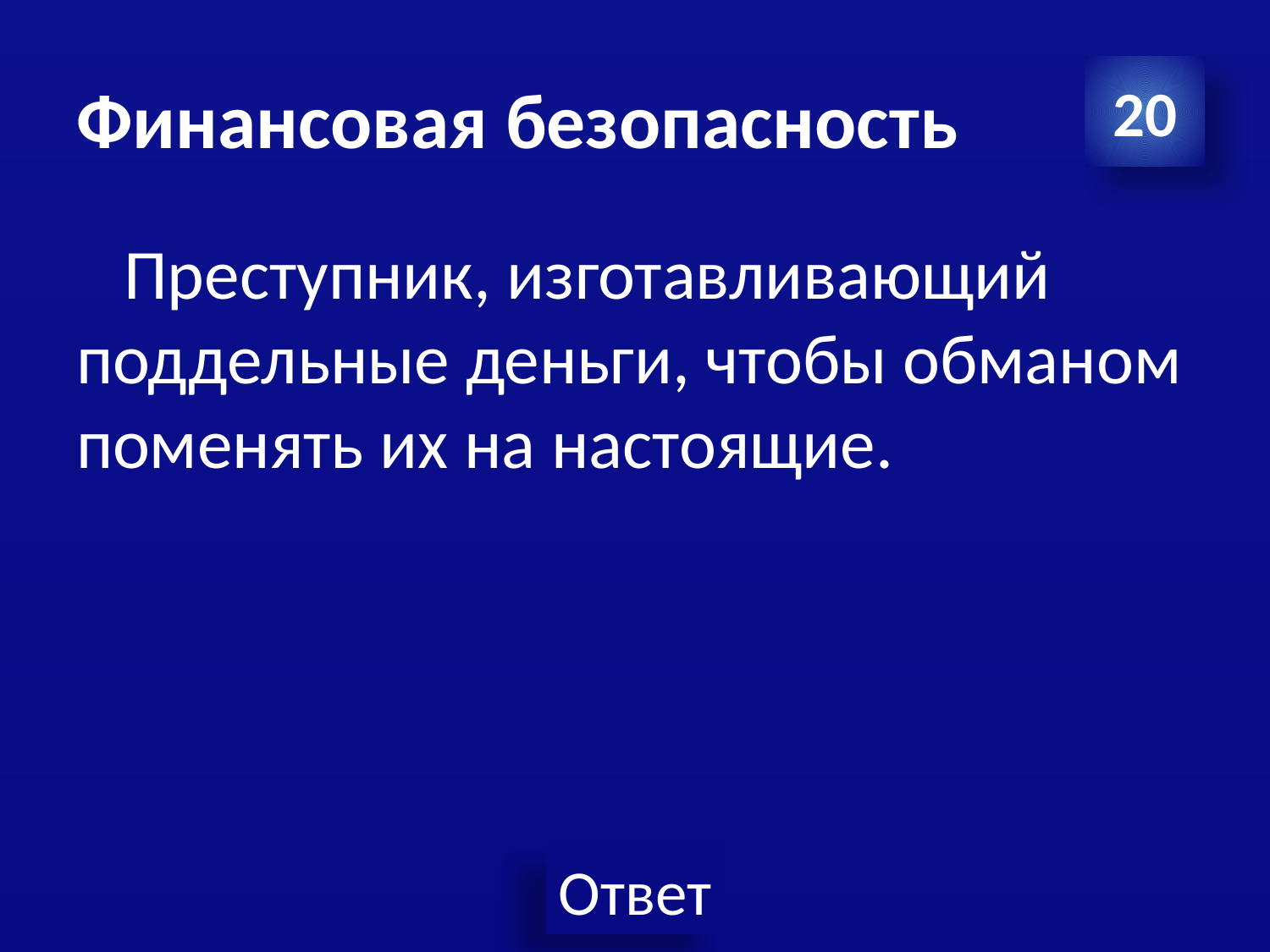

# Финансовая безопасность
20
   Преступник, изготавливающий поддельные деньги, чтобы обманом поменять их на настоящие.